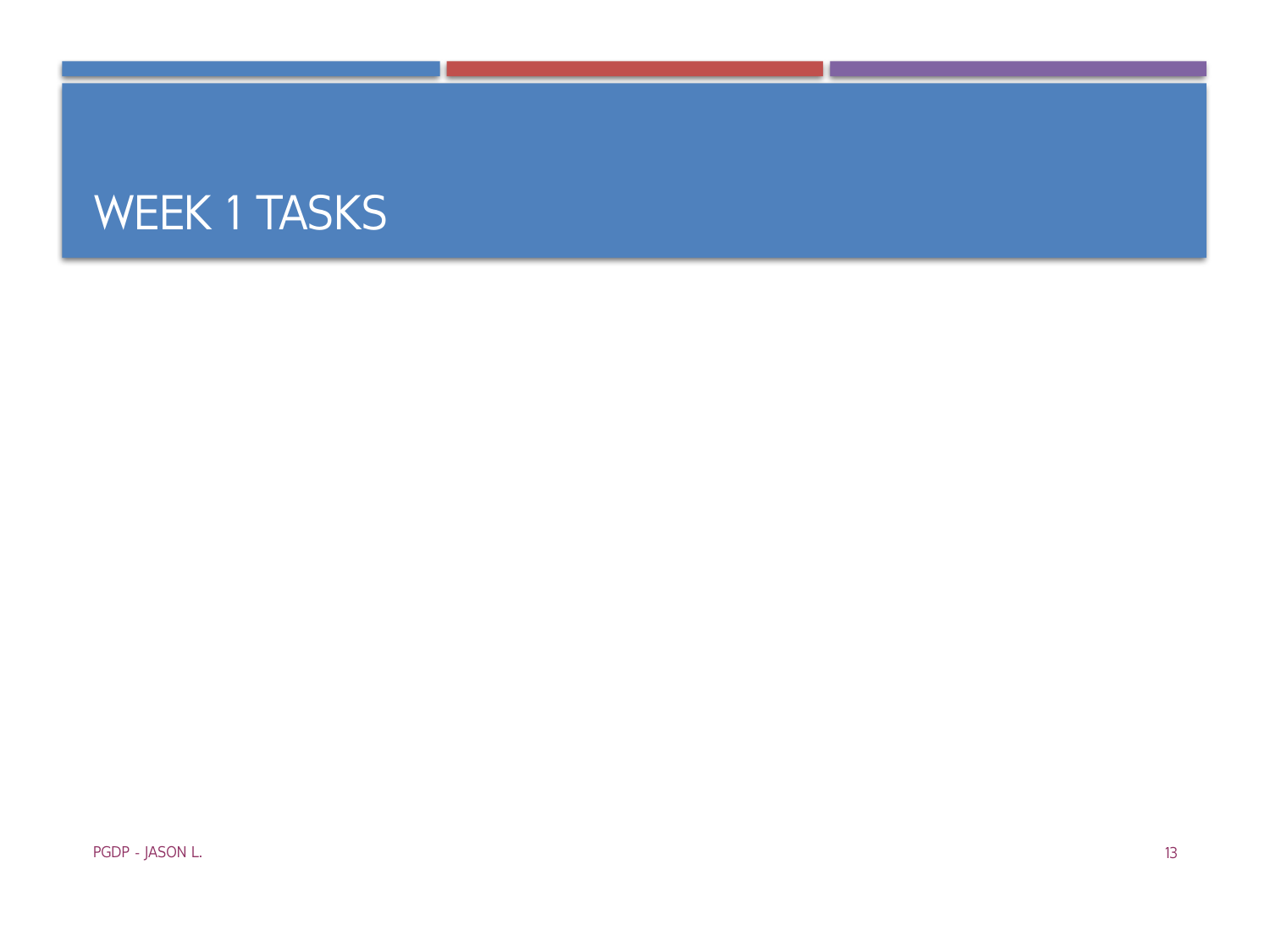

Week 1 Tasks

PGDP - Jason L.
13